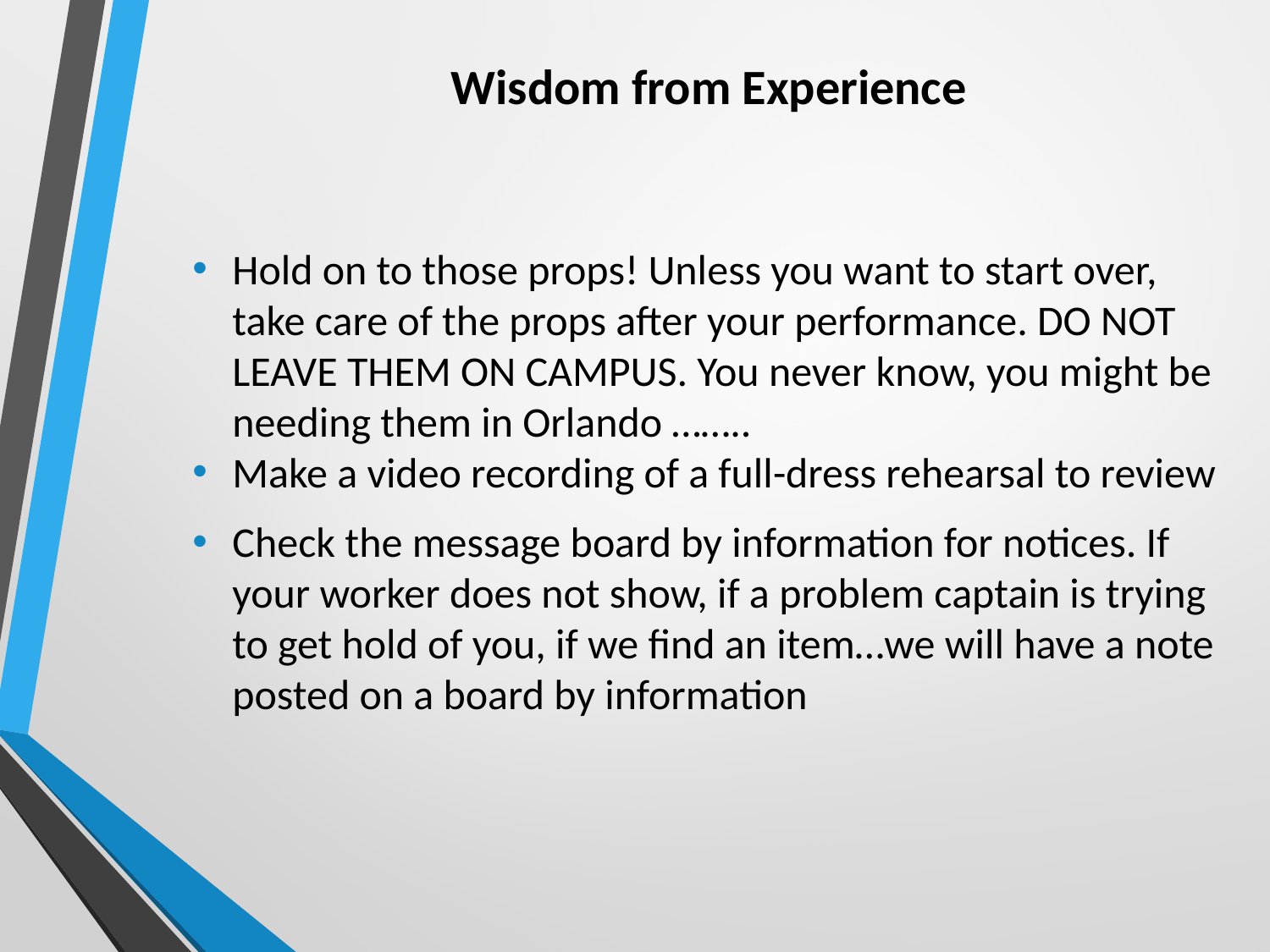

# Wisdom from Experience
Hold on to those props! Unless you want to start over, take care of the props after your performance. DO NOT LEAVE THEM ON CAMPUS. You never know, you might be needing them in Orlando ……..
Make a video recording of a full-dress rehearsal to review
Check the message board by information for notices. If your worker does not show, if a problem captain is trying to get hold of you, if we find an item…we will have a note posted on a board by information